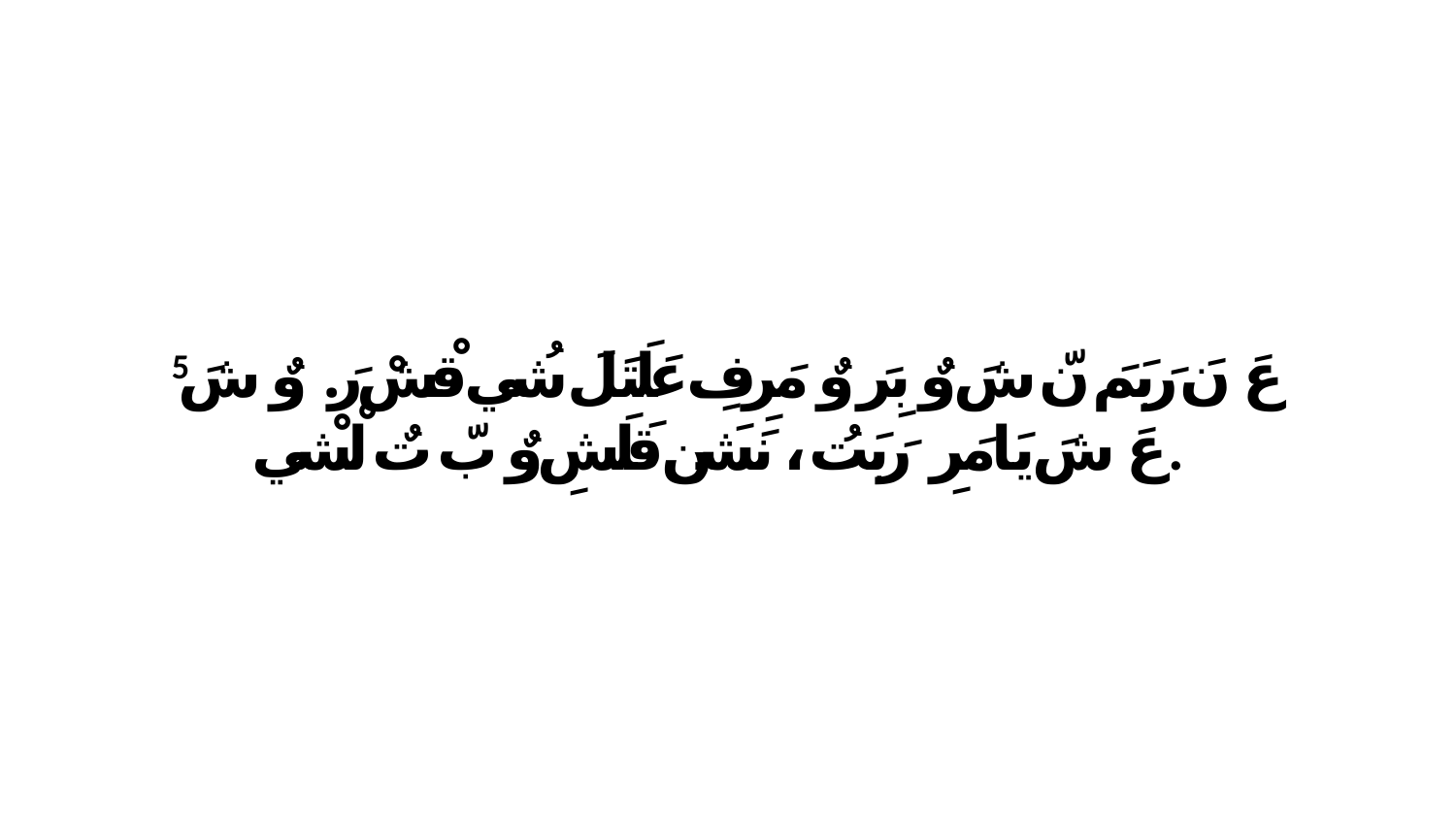

5 عَ نَ رَبَمَ نّ شَ وٌ بِرَ وٌ مَرِفِ عَلَتَلَ شُي قْشْ رَ. وٌ شَ عَ شَ يَامَرِ رَبَتُ، ﭑ نَشَن قَلَشِ وٌ بّ تٌ لْشْي.